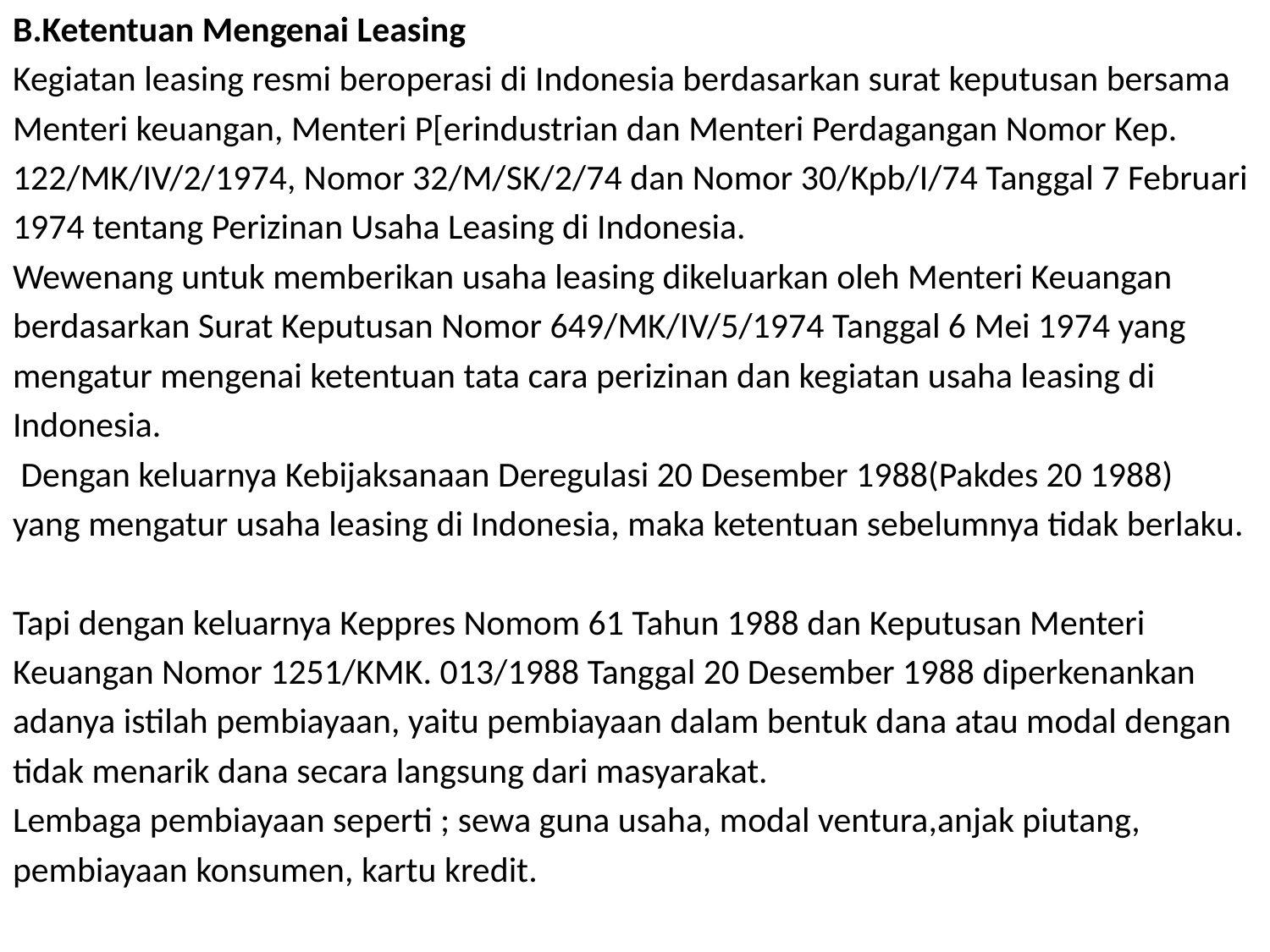

B.Ketentuan Mengenai Leasing
Kegiatan leasing resmi beroperasi di Indonesia berdasarkan surat keputusan bersama
Menteri keuangan, Menteri P[erindustrian dan Menteri Perdagangan Nomor Kep.
122/MK/IV/2/1974, Nomor 32/M/SK/2/74 dan Nomor 30/Kpb/I/74 Tanggal 7 Februari
1974 tentang Perizinan Usaha Leasing di Indonesia.
Wewenang untuk memberikan usaha leasing dikeluarkan oleh Menteri Keuangan
berdasarkan Surat Keputusan Nomor 649/MK/IV/5/1974 Tanggal 6 Mei 1974 yang
mengatur mengenai ketentuan tata cara perizinan dan kegiatan usaha leasing di
Indonesia.
 Dengan keluarnya Kebijaksanaan Deregulasi 20 Desember 1988(Pakdes 20 1988)
yang mengatur usaha leasing di Indonesia, maka ketentuan sebelumnya tidak berlaku.

Tapi dengan keluarnya Keppres Nomom 61 Tahun 1988 dan Keputusan Menteri
Keuangan Nomor 1251/KMK. 013/1988 Tanggal 20 Desember 1988 diperkenankan
adanya istilah pembiayaan, yaitu pembiayaan dalam bentuk dana atau modal dengan
tidak menarik dana secara langsung dari masyarakat.
Lembaga pembiayaan seperti ; sewa guna usaha, modal ventura,anjak piutang,
pembiayaan konsumen, kartu kredit.